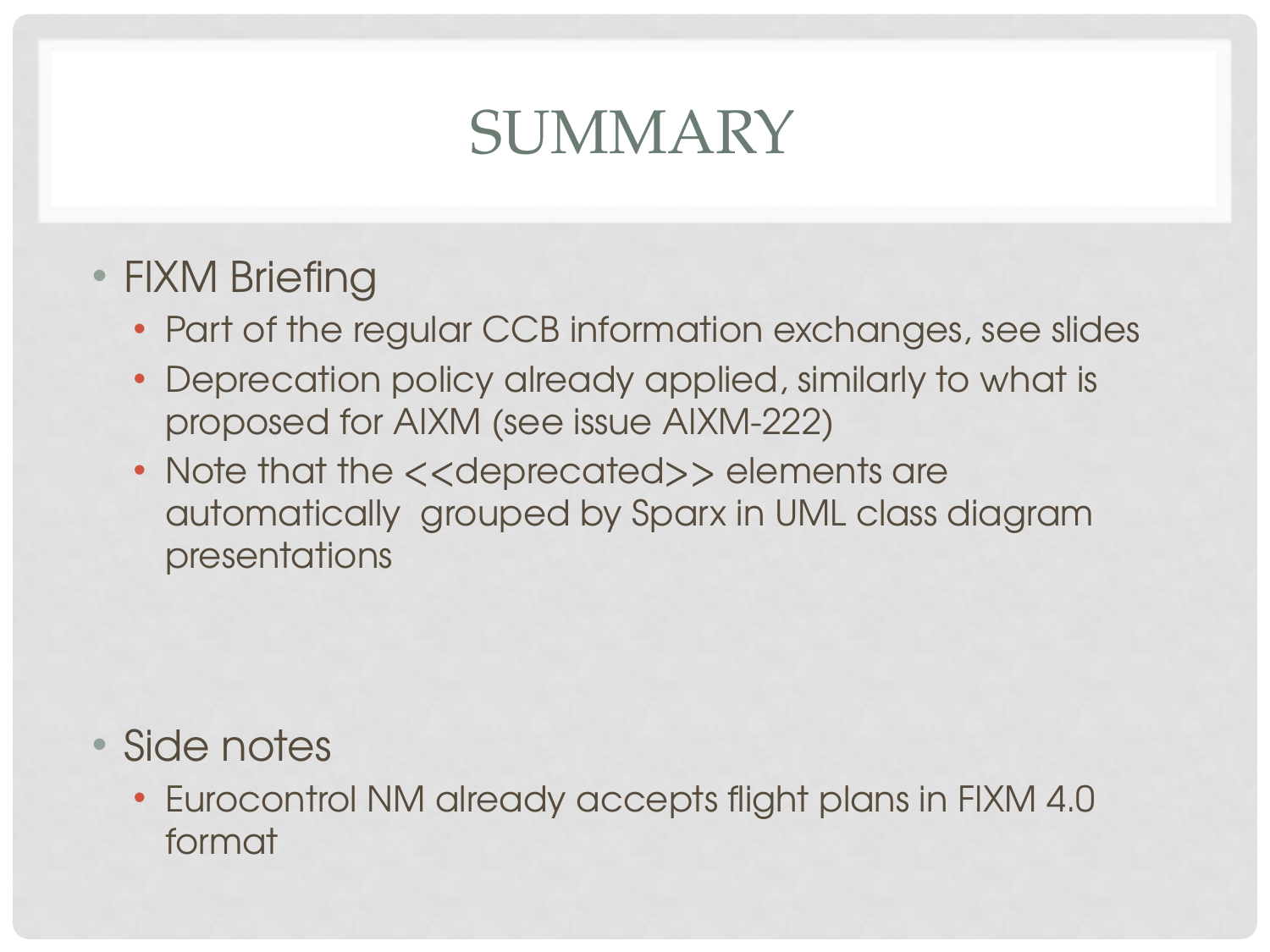

# SUMMARY
FIXM Briefing
Part of the regular CCB information exchanges, see slides
Deprecation policy already applied, similarly to what is proposed for AIXM (see issue AIXM-222)
Note that the <<deprecated>> elements are automatically  grouped by Sparx in UML class diagram presentations

Side notes
Eurocontrol NM already accepts flight plans in FIXM 4.0 format